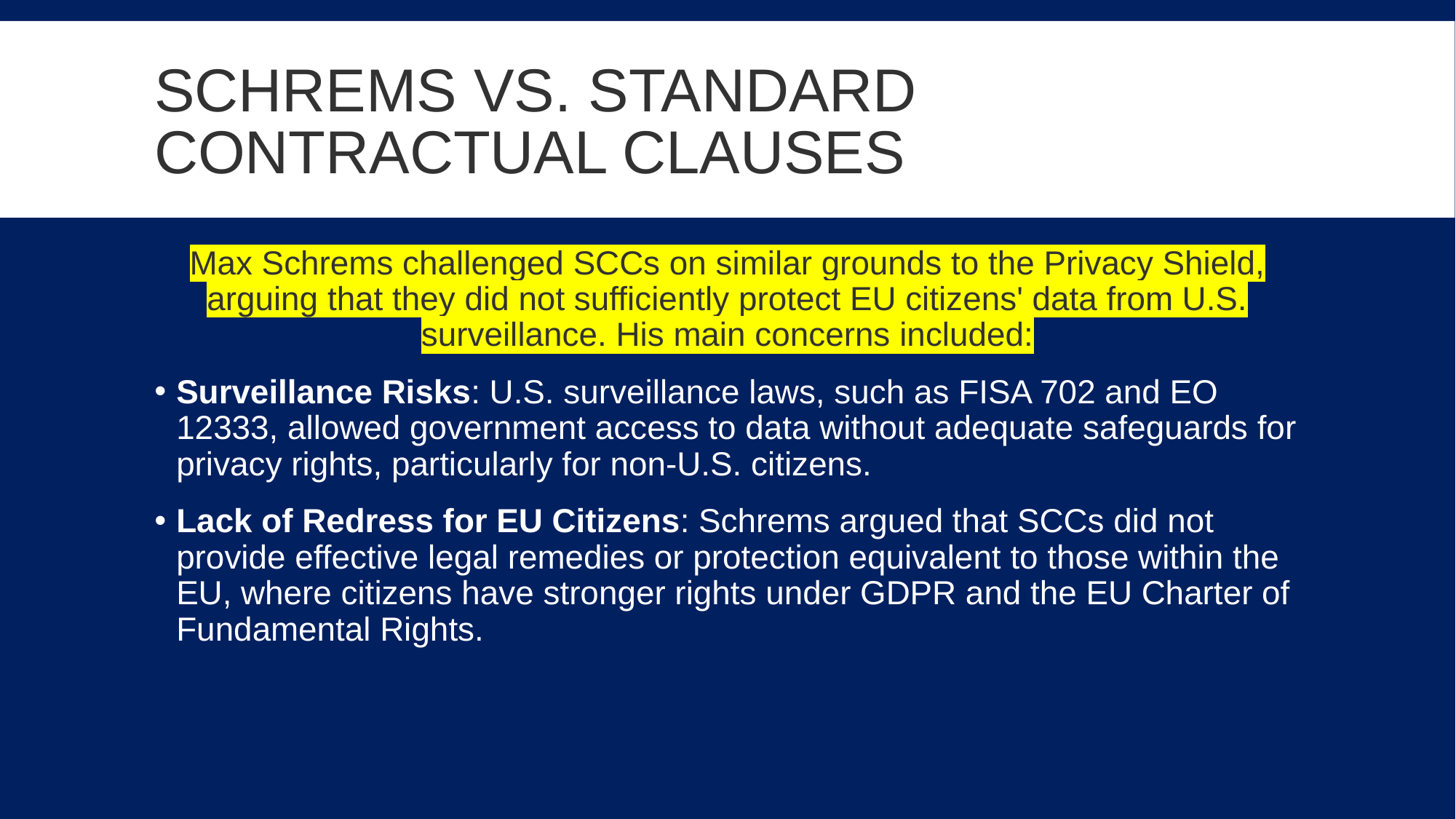

# Schrems vs. standard contractual clauses
Max Schrems challenged SCCs on similar grounds to the Privacy Shield, arguing that they did not sufficiently protect EU citizens' data from U.S. surveillance. His main concerns included:
Surveillance Risks: U.S. surveillance laws, such as FISA 702 and EO 12333, allowed government access to data without adequate safeguards for privacy rights, particularly for non-U.S. citizens.
Lack of Redress for EU Citizens: Schrems argued that SCCs did not provide effective legal remedies or protection equivalent to those within the EU, where citizens have stronger rights under GDPR and the EU Charter of Fundamental Rights.